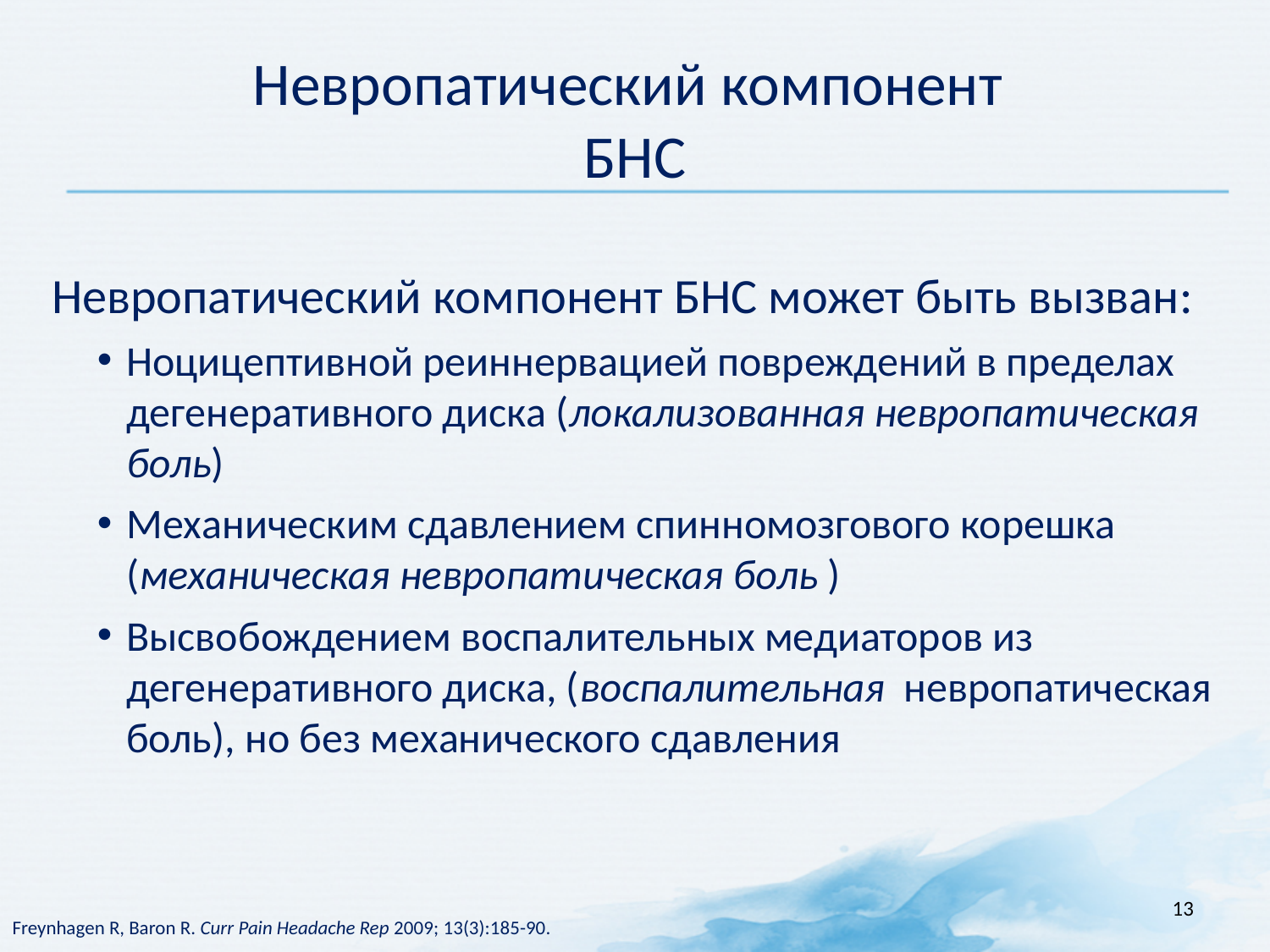

# Невропатический компонент БНС
Невропатический компонент БНС может быть вызван:
Ноцицептивной реиннервацией повреждений в пределах дегенеративного диска (локализованная невропатическая боль)
Механическим сдавлением спинномозгового корешка (механическая невропатическая боль )
Высвобождением воспалительных медиаторов из дегенеративного диска, (воспалительная  невропатическая боль), но без механического сдавления
13
Freynhagen R, Baron R. Curr Pain Headache Rep 2009; 13(3):185-90.